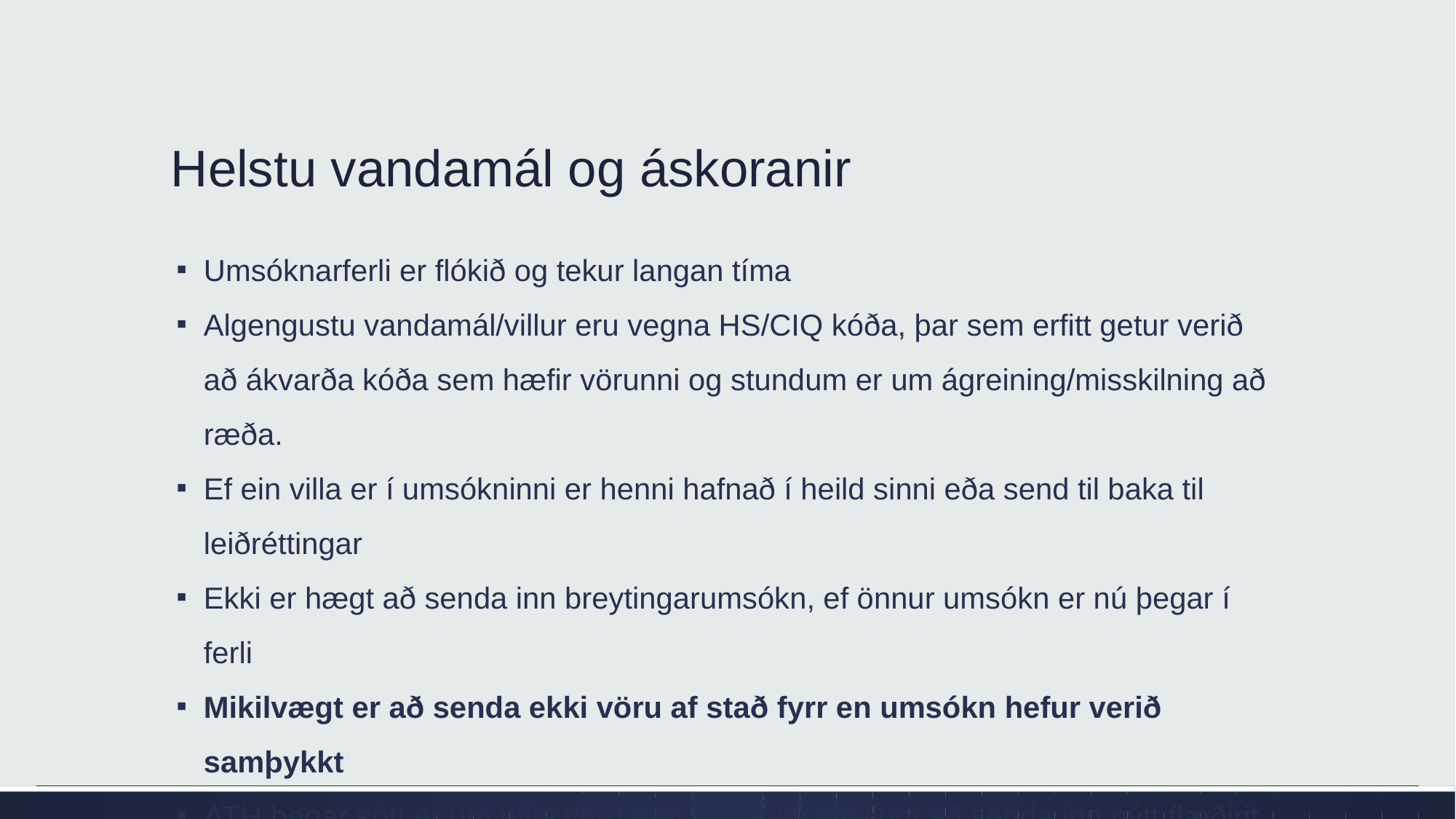

# Helstu vandamál og áskoranir

Umsóknarferli er flókið og tekur langan tíma
Algengustu vandamál/villur eru vegna HS/CIQ kóða, þar sem erfitt getur verið að ákvarða kóða sem hæfir vörunni og stundum er um ágreining/misskilning að ræða.
Ef ein villa er í umsókninni er henni hafnað í heild sinni eða send til baka til leiðréttingar
Ekki er hægt að senda inn breytingarumsókn, ef önnur umsókn er nú þegar í ferli
Mikilvægt er að senda ekki vöru af stað fyrr en umsókn hefur verið samþykkt
ATH þegar sótt er um nýja vöru þarf í sumum tilfellum að senda inn nýtt flæðirit ofl.
Útflytjendur geta ekki skoðað stöðu fyrirtækja sem þeir eru að selja fyrir